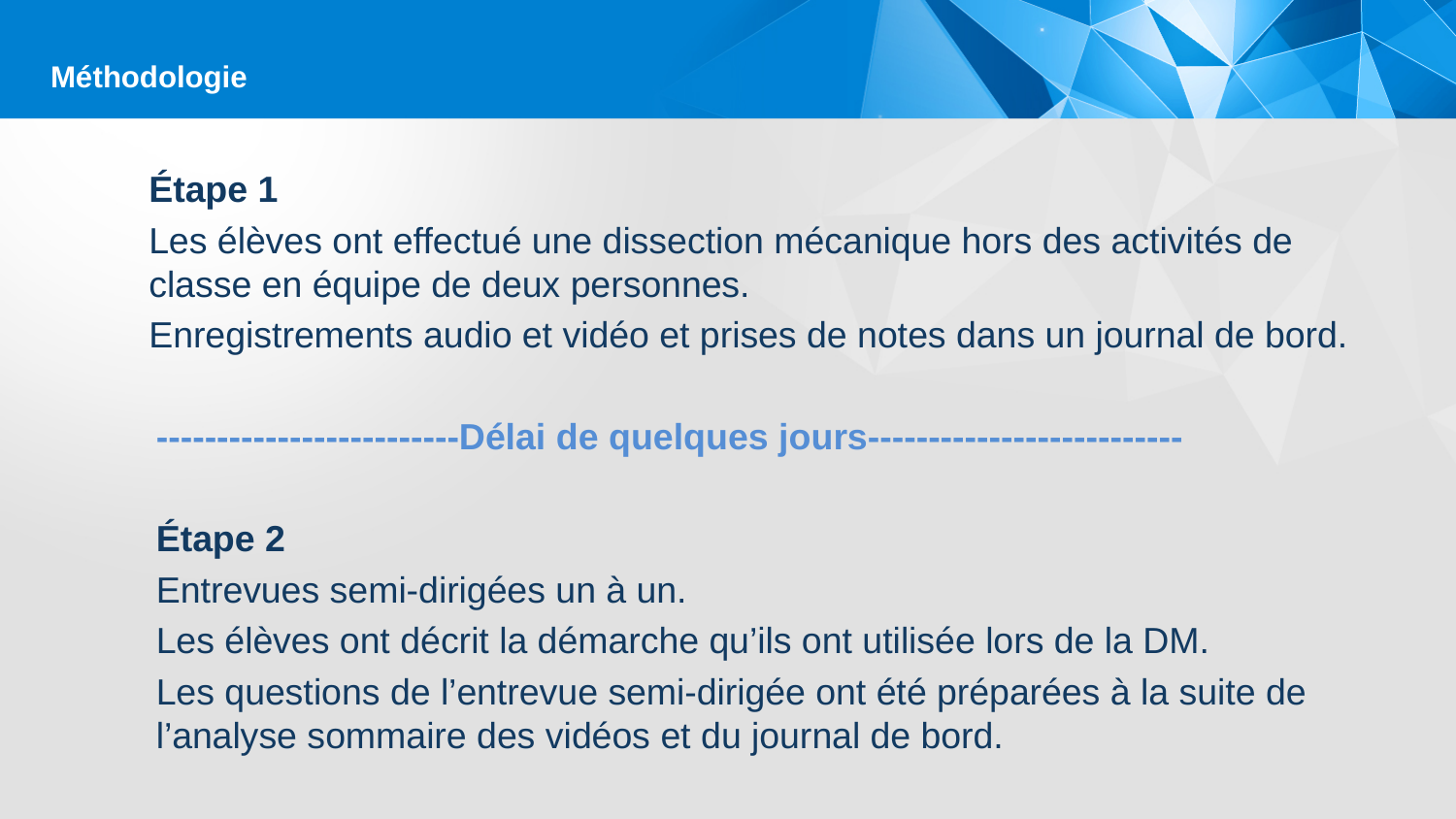

Méthodologie
Étape 1
Les élèves ont effectué une dissection mécanique hors des activités de classe en équipe de deux personnes.
Enregistrements audio et vidéo et prises de notes dans un journal de bord.

-------------------------Délai de quelques jours--------------------------

Étape 2
Entrevues semi-dirigées un à un.
Les élèves ont décrit la démarche qu’ils ont utilisée lors de la DM.
Les questions de l’entrevue semi-dirigée ont été préparées à la suite de l’analyse sommaire des vidéos et du journal de bord.